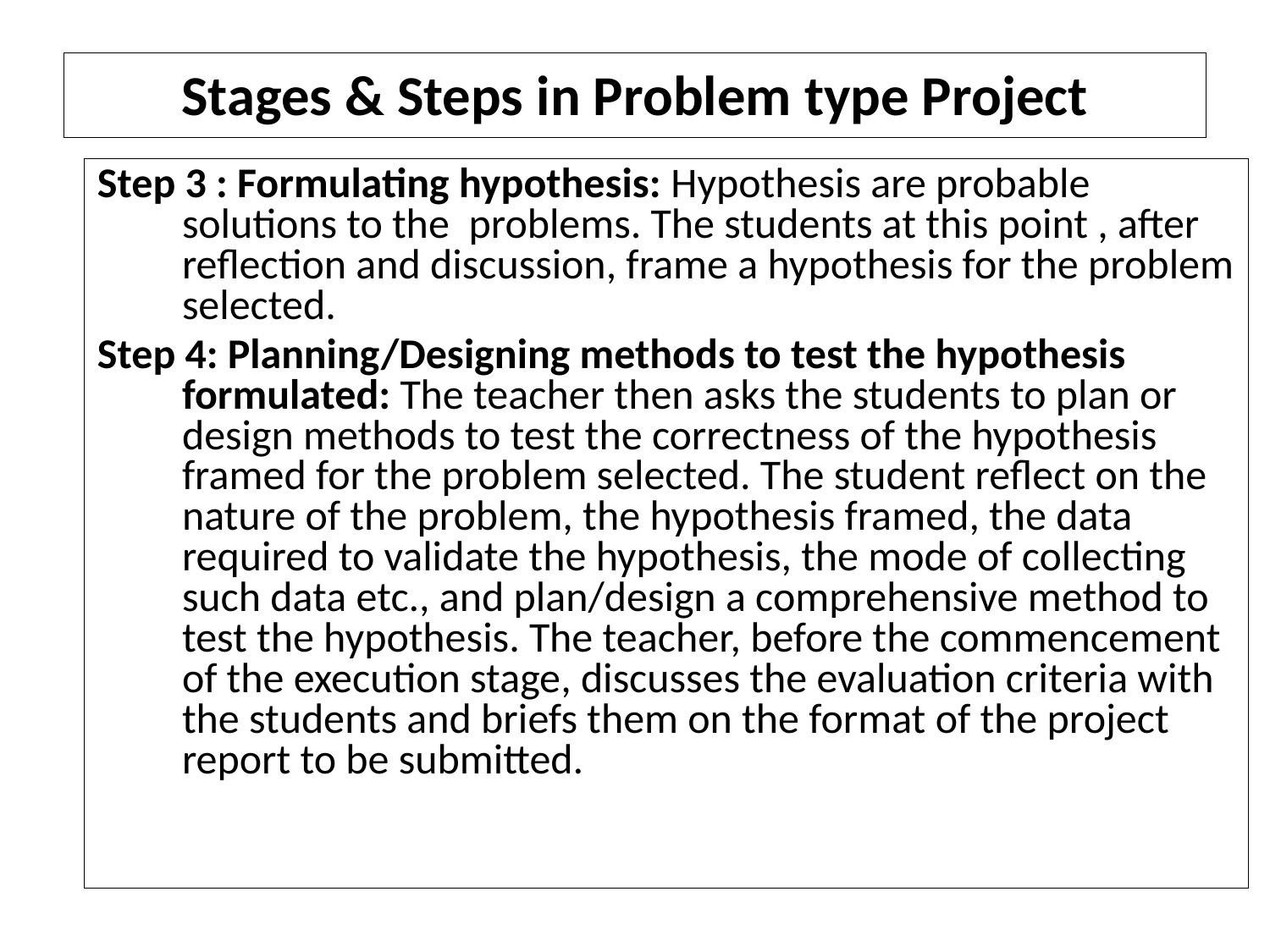

# Stages & Steps in Problem type Project
Step 3 : Formulating hypothesis: Hypothesis are probable solutions to the  problems. The students at this point , after reflection and discussion, frame a hypothesis for the problem selected.
Step 4: Planning/Designing methods to test the hypothesis formulated: The teacher then asks the students to plan or design methods to test the correctness of the hypothesis framed for the problem selected. The student reflect on the nature of the problem, the hypothesis framed, the data required to validate the hypothesis, the mode of collecting such data etc., and plan/design a comprehensive method to test the hypothesis. The teacher, before the commencement of the execution stage, discusses the evaluation criteria with the students and briefs them on the format of the project report to be submitted.